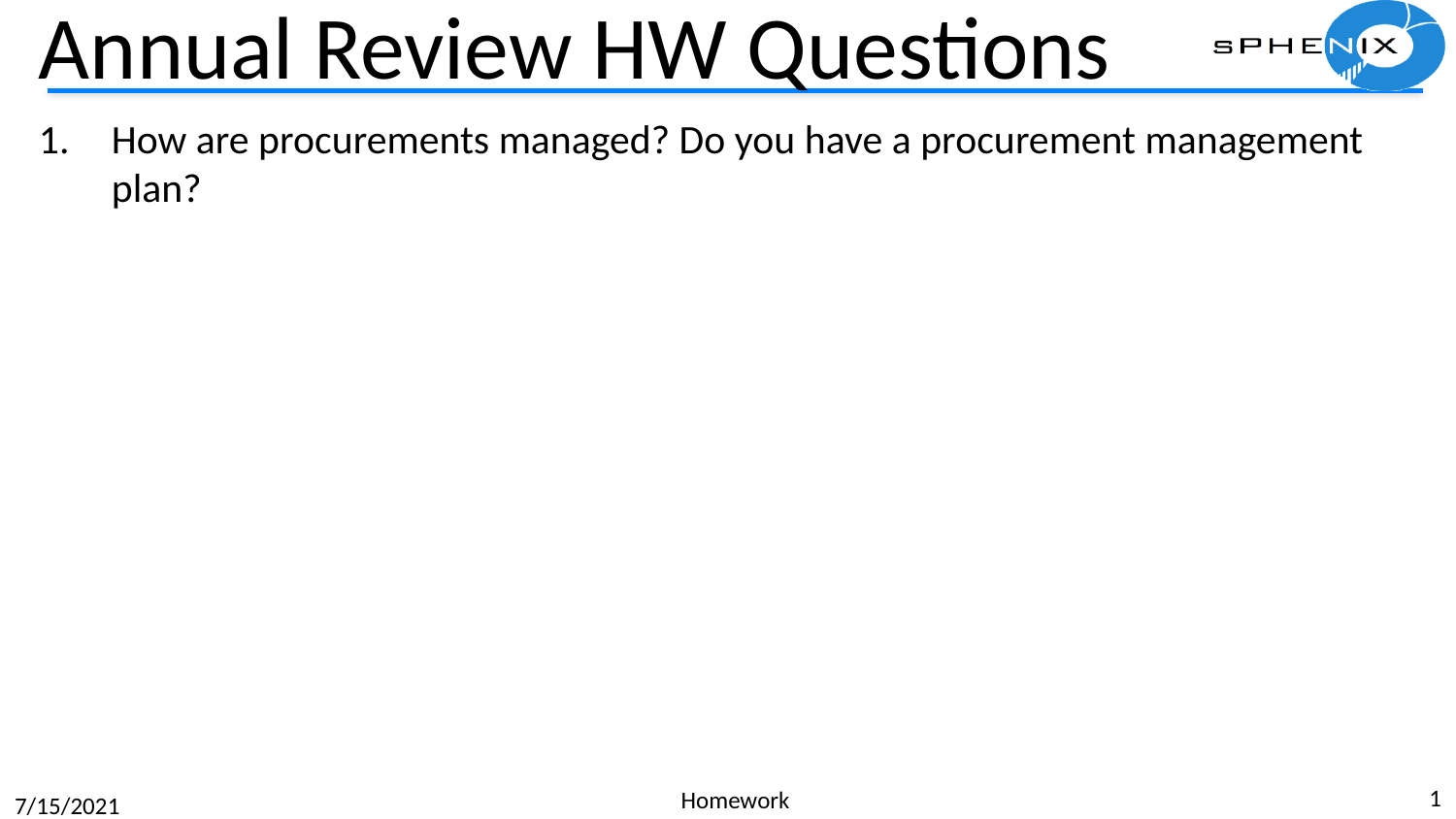

# Annual Review HW Questions
How are procurements managed? Do you have a procurement management plan?
1
Homework
7/15/2021